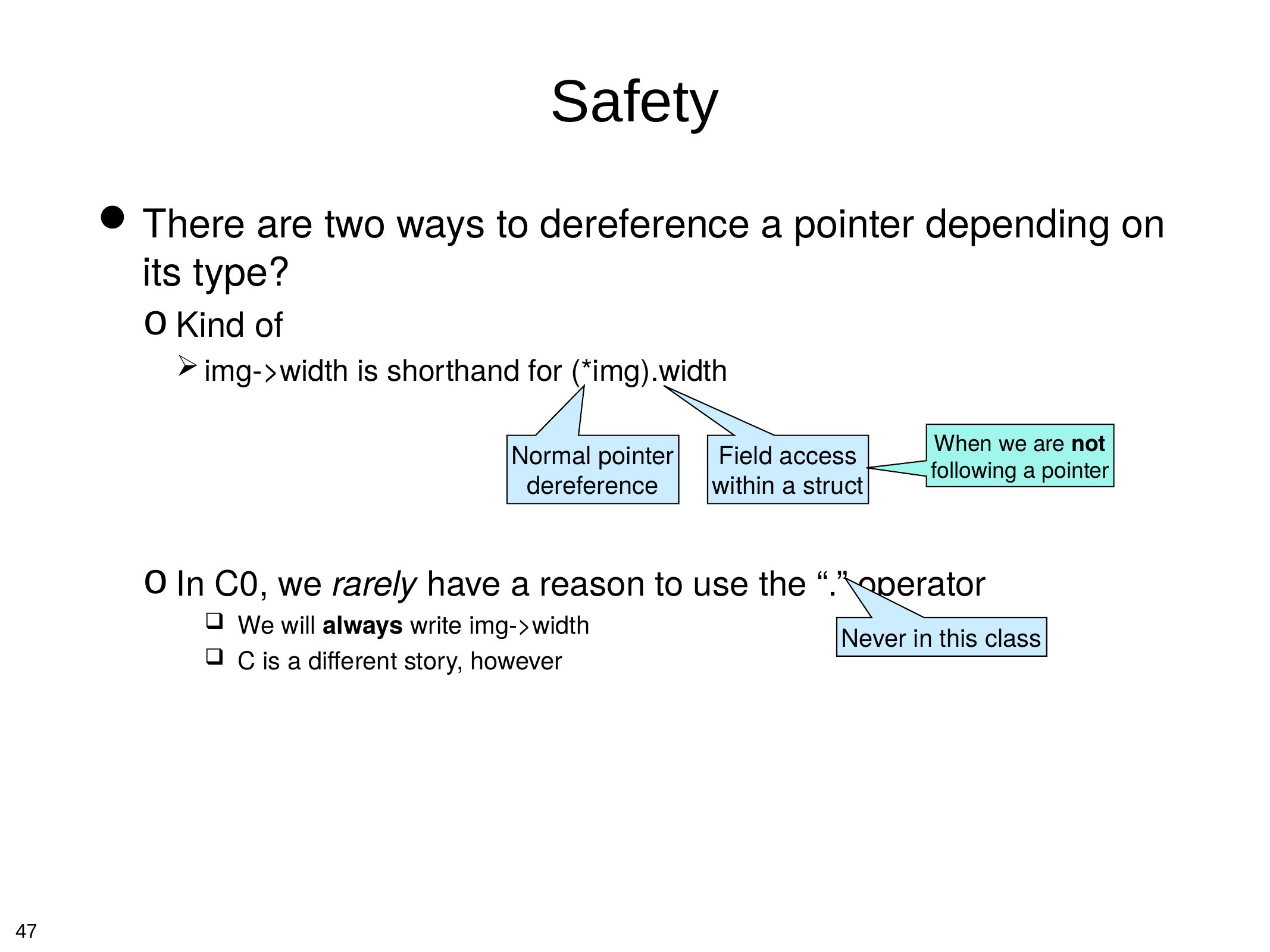

# Safety
There are two ways to dereference a pointer depending on its type?
Kind of
img->width is shorthand for (*img).width

In C0, we rarely have a reason to use the “.” operator
We will always write img->width
C is a different story, however
When we are not
following a pointer
Normal pointer
dereference
Field access
within a struct
Never in this class
47